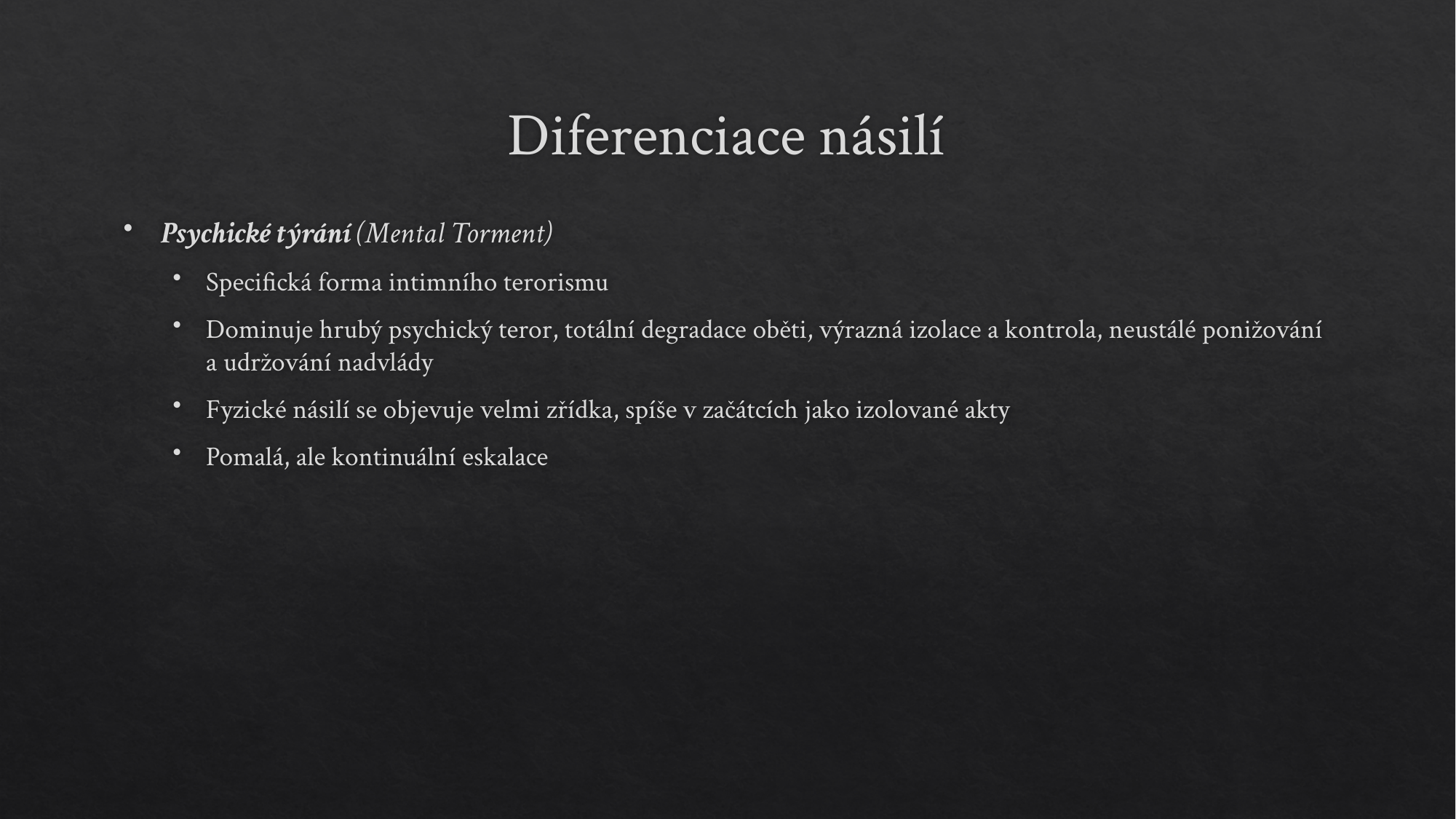

# Diferenciace násilí
Psychické týrání (Mental Torment)
Specifická forma intimního terorismu
Dominuje hrubý psychický teror, totální degradace oběti, výrazná izolace a kontrola, neustálé ponižování a udržování nadvlády
Fyzické násilí se objevuje velmi zřídka, spíše v začátcích jako izolované akty
Pomalá, ale kontinuální eskalace